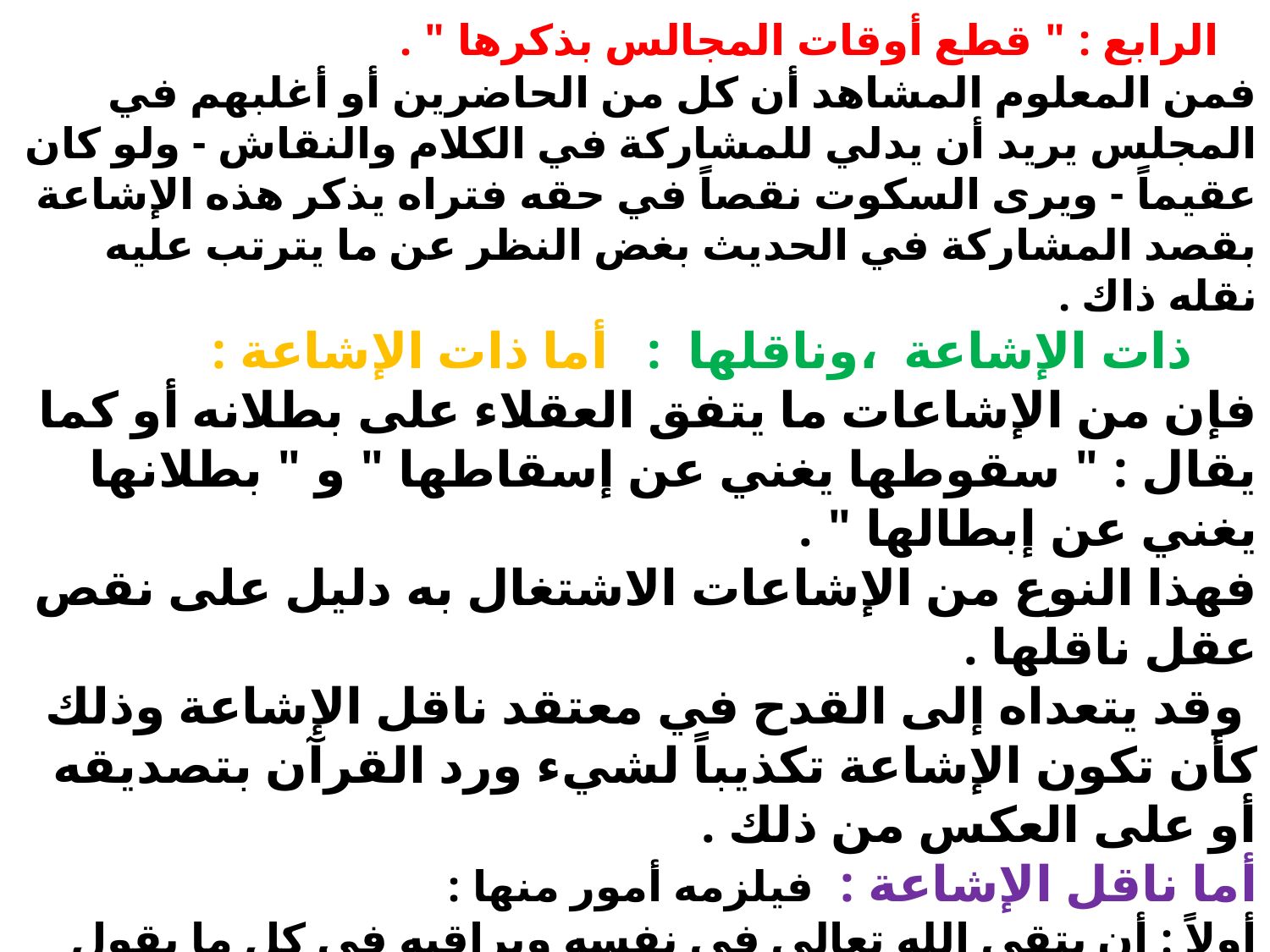

الرابع : " قطع أوقات المجالس بذكرها " .
فمن المعلوم المشاهد أن كل من الحاضرين أو أغلبهم في المجلس يريد أن يدلي للمشاركة في الكلام والنقاش - ولو كان عقيماً - ويرى السكوت نقصاً في حقه فتراه يذكر هذه الإشاعة بقصد المشاركة في الحديث بغض النظر عن ما يترتب عليه نقله ذاك .
     ذات الإشاعة  ،وناقلها  :   أما ذات الإشاعة :
فإن من الإشاعات ما يتفق العقلاء على بطلانه أو كما يقال : " سقوطها يغني عن إسقاطها " و " بطلانها يغني عن إبطالها " .
فهذا النوع من الإشاعات الاشتغال به دليل على نقص عقل ناقلها .
 وقد يتعداه إلى القدح في معتقد ناقل الإشاعة وذلك كأن تكون الإشاعة تكذيباً لشيء ورد القرآن بتصديقه أو على العكس من ذلك .
أما ناقل الإشاعة :  فيلزمه أمور منها :
أولاً : أن يتقي الله تعالى في نفسه ويراقبه في كل ما يقول ويفعل .
ثانياً : أن يتذكر أنه محاسب على كل كلمة يقولها . . قال تعالى : { وإن عليكم لحافظين ..}.
وقال : { وما يلفظ من قول إلا لديه رقيب عتيد } .
وقال صلى الله عليه وسلم : " كفى بالمرء - كذباً أو إثماً - أن يحدث بكل ما سمع " .